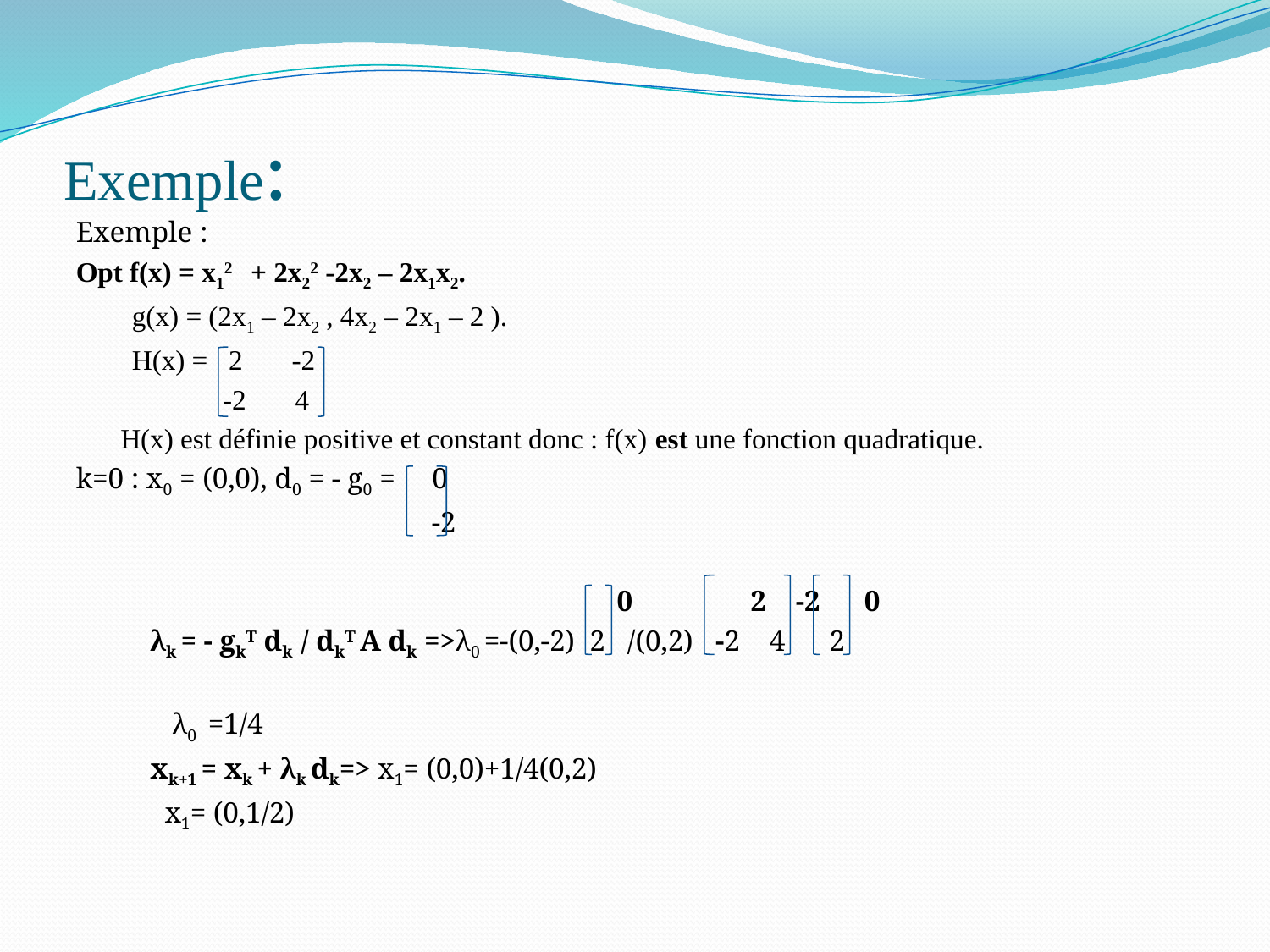

# Exemple:
Exemple :
Opt f(x) = x12   + 2x22 -2x2 – 2x1x2.
        g(x) = (2x1 – 2x2 , 4x2 – 2x1 – 2 ).
        H(x) =   2       -2
                     -2       4
      H(x) est définie positive et constant donc : f(x) est une fonction quadratique.
k=0 : x0 = (0,0), d0 = - g0 =     0
                                                -2

                                                                         0                2    -2      0
          λk = - gkT dk  / dkT A dk =>λ0 =-(0,-2)  2   /(0,2)   -2    4      2

             λ0  =1/4
          xk+1 = xk + λk dk=> x1= (0,0)+1/4(0,2)
            x1= (0,1/2)